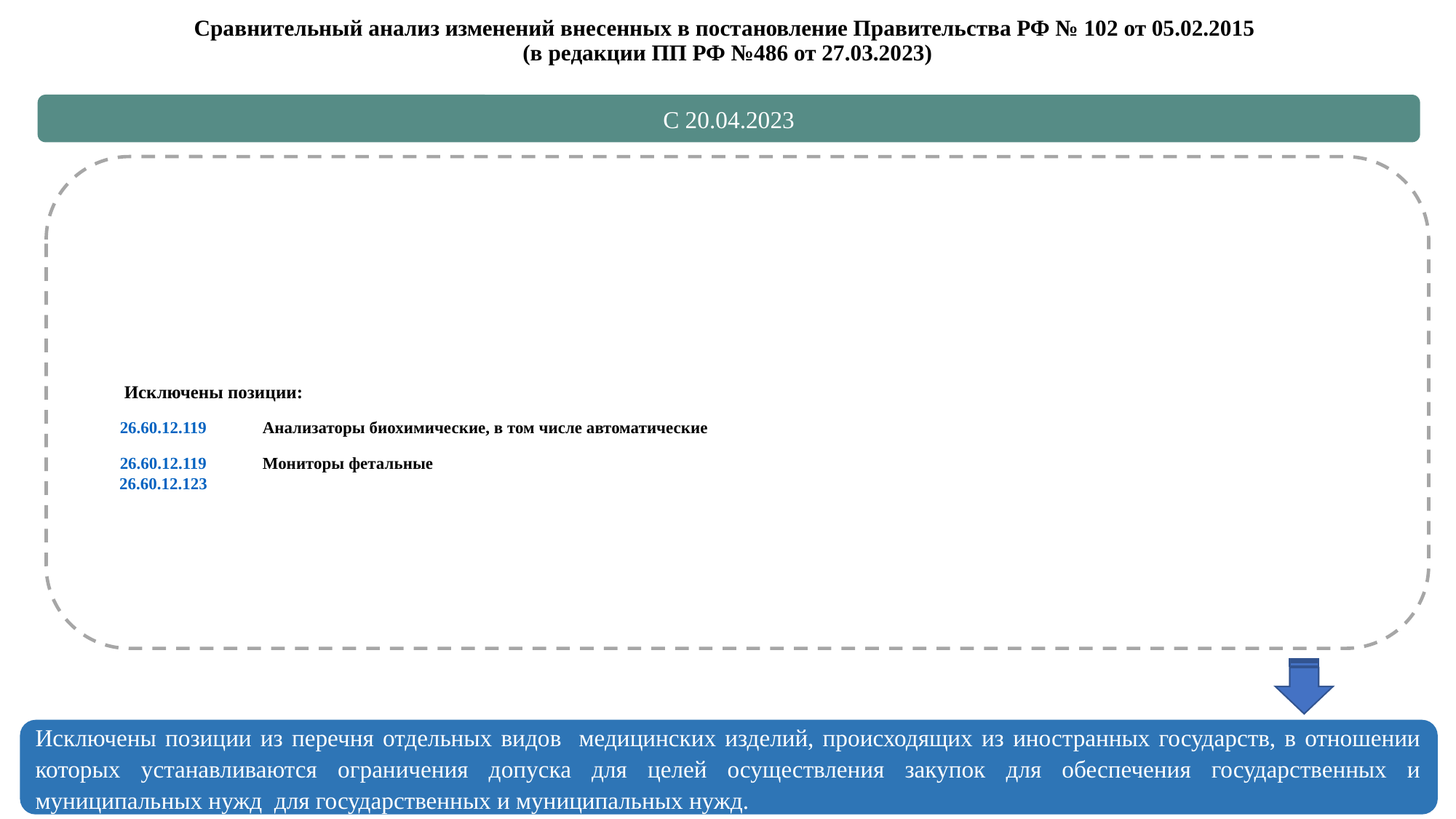

Сравнительный анализ изменений внесенных в постановление Правительства РФ № 102 от 05.02.2015
(в редакции ПП РФ №486 от 27.03.2023)
С 20.04.2023
Исключены позиции:

| 26.60.12.119 | Анализаторы биохимические, в том числе автоматические |
| --- | --- |
| 26.60.12.119 26.60.12.123 | Мониторы фетальные |
| --- | --- |

Исключены позиции из перечня отдельных видов  медицинских изделий, происходящих из иностранных государств, в отношении которых устанавливаются ограничения допуска для целей осуществления закупок для обеспечения государственных и муниципальных нужд  для государственных и муниципальных нужд.